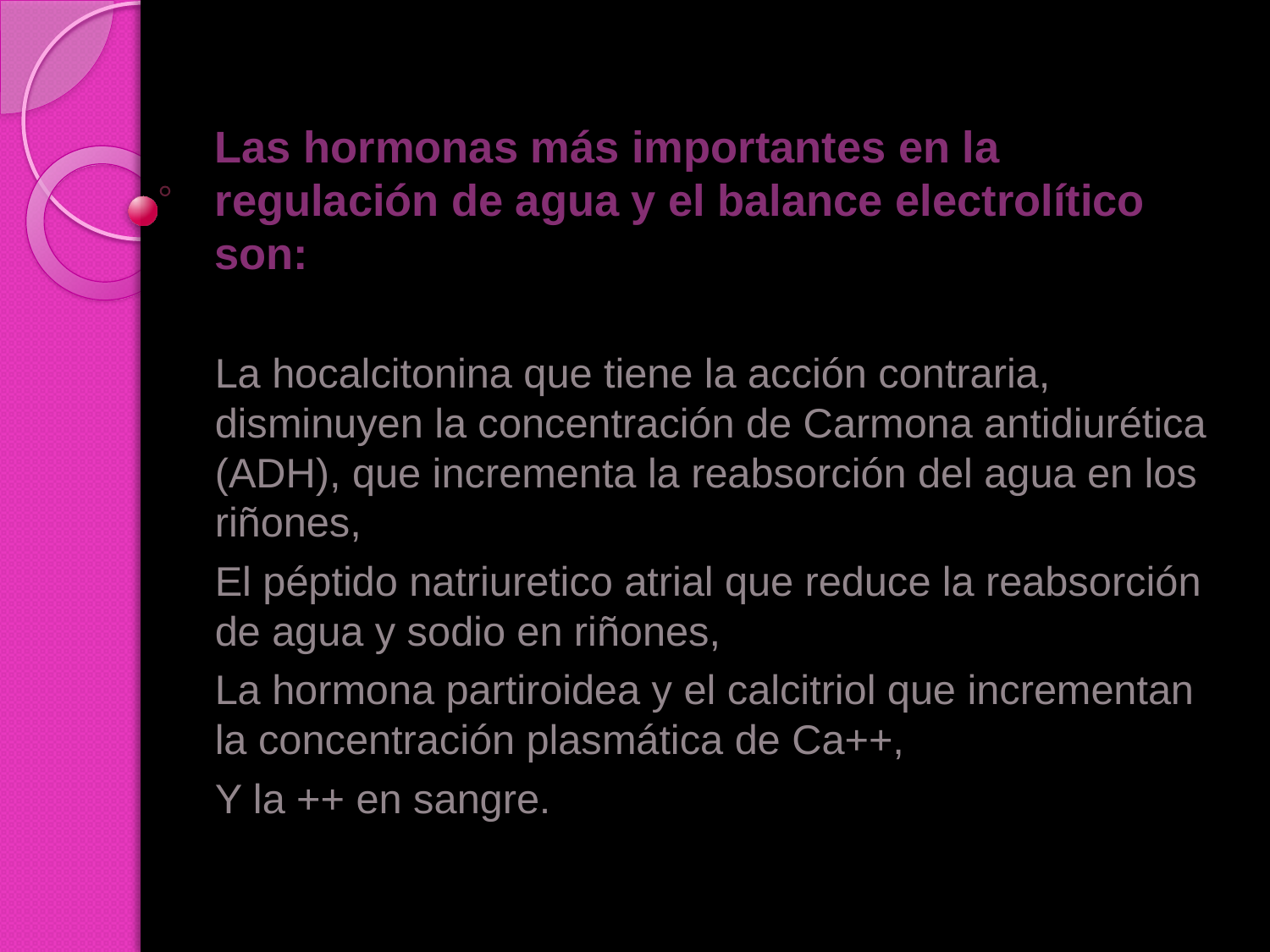

Las hormonas más importantes en la regulación de agua y el balance electrolítico son:

La hocalcitonina que tiene la acción contraria, disminuyen la concentración de Carmona antidiurética (ADH), que incrementa la reabsorción del agua en los riñones,
El péptido natriuretico atrial que reduce la reabsorción de agua y sodio en riñones,
La hormona partiroidea y el calcitriol que incrementan la concentración plasmática de Ca++,
Y la ++ en sangre.